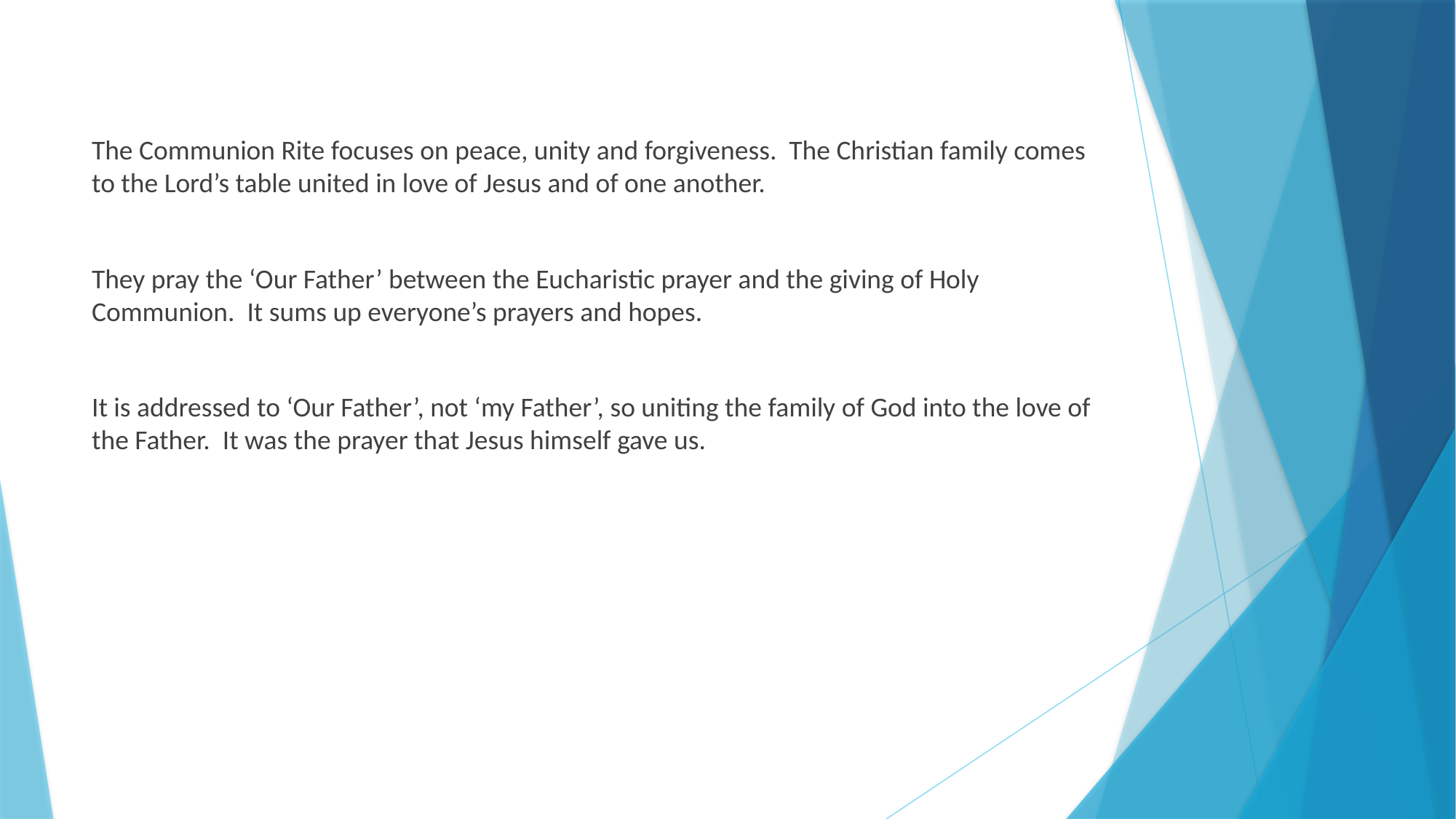

The Communion Rite focuses on peace, unity and forgiveness.  The Christian family comes to the Lord’s table united in love of Jesus and of one another.

They pray the ‘Our Father’ between the Eucharistic prayer and the giving of Holy Communion.  It sums up everyone’s prayers and hopes.

It is addressed to ‘Our Father’, not ‘my Father’, so uniting the family of God into the love of the Father.  It was the prayer that Jesus himself gave us.